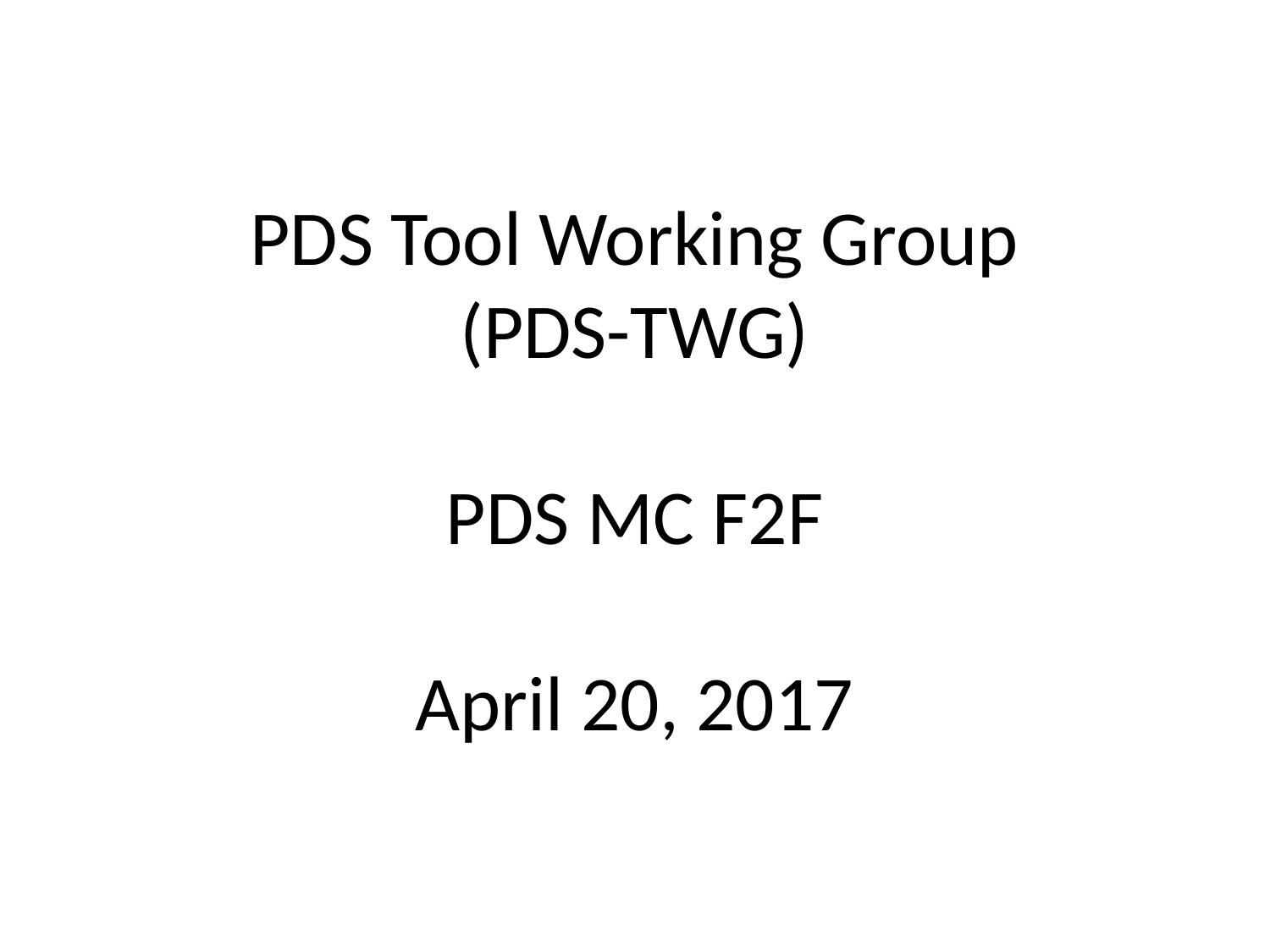

# PDS Tool Working Group (PDS-TWG) PDS MC F2F April 20, 2017